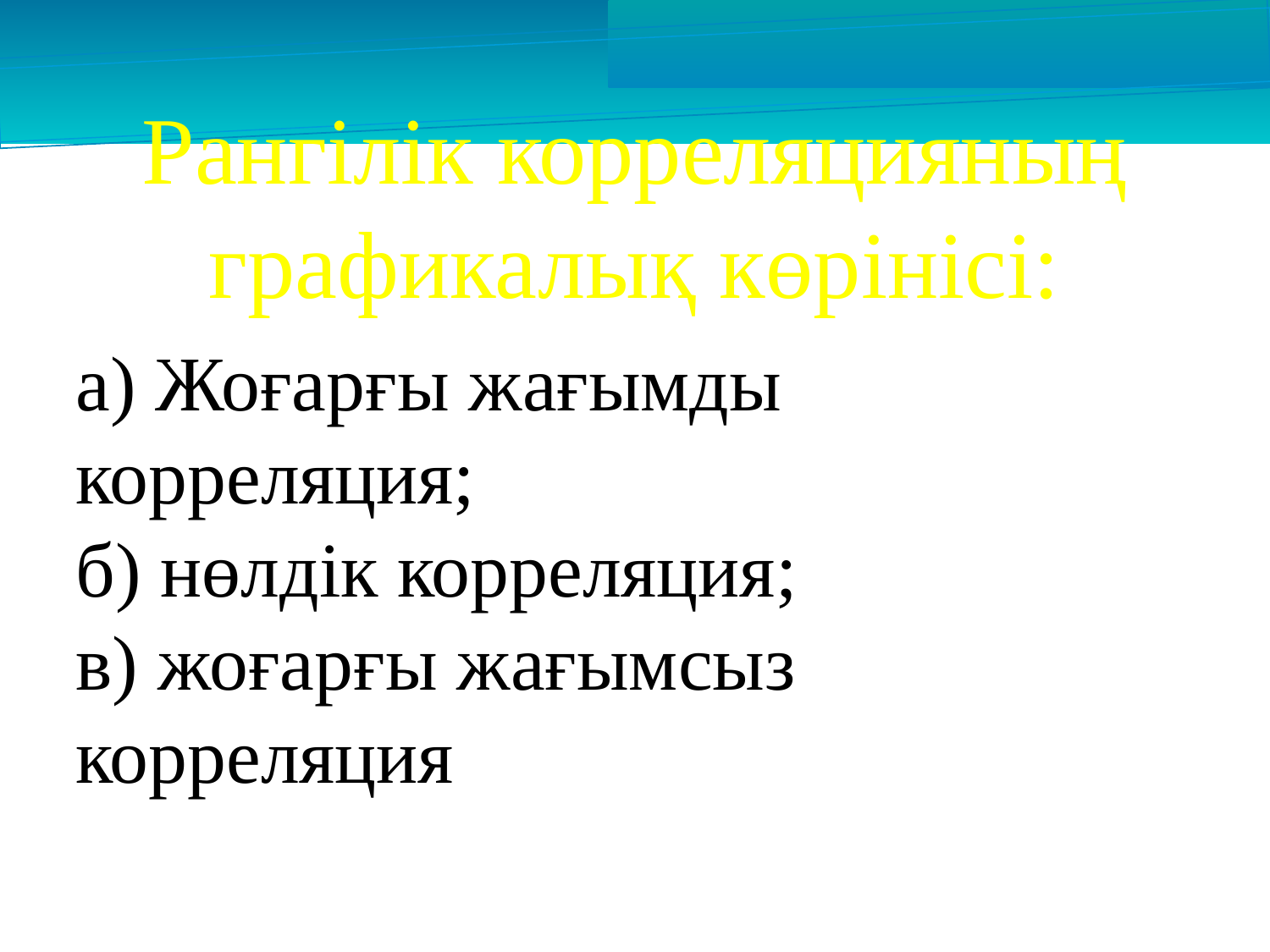

Рангілік корреляцияның графикалық көрінісі:
а) Жоғарғы жағымды корреляция;
б) нөлдік корреляция;
в) жоғарғы жағымсыз корреляция